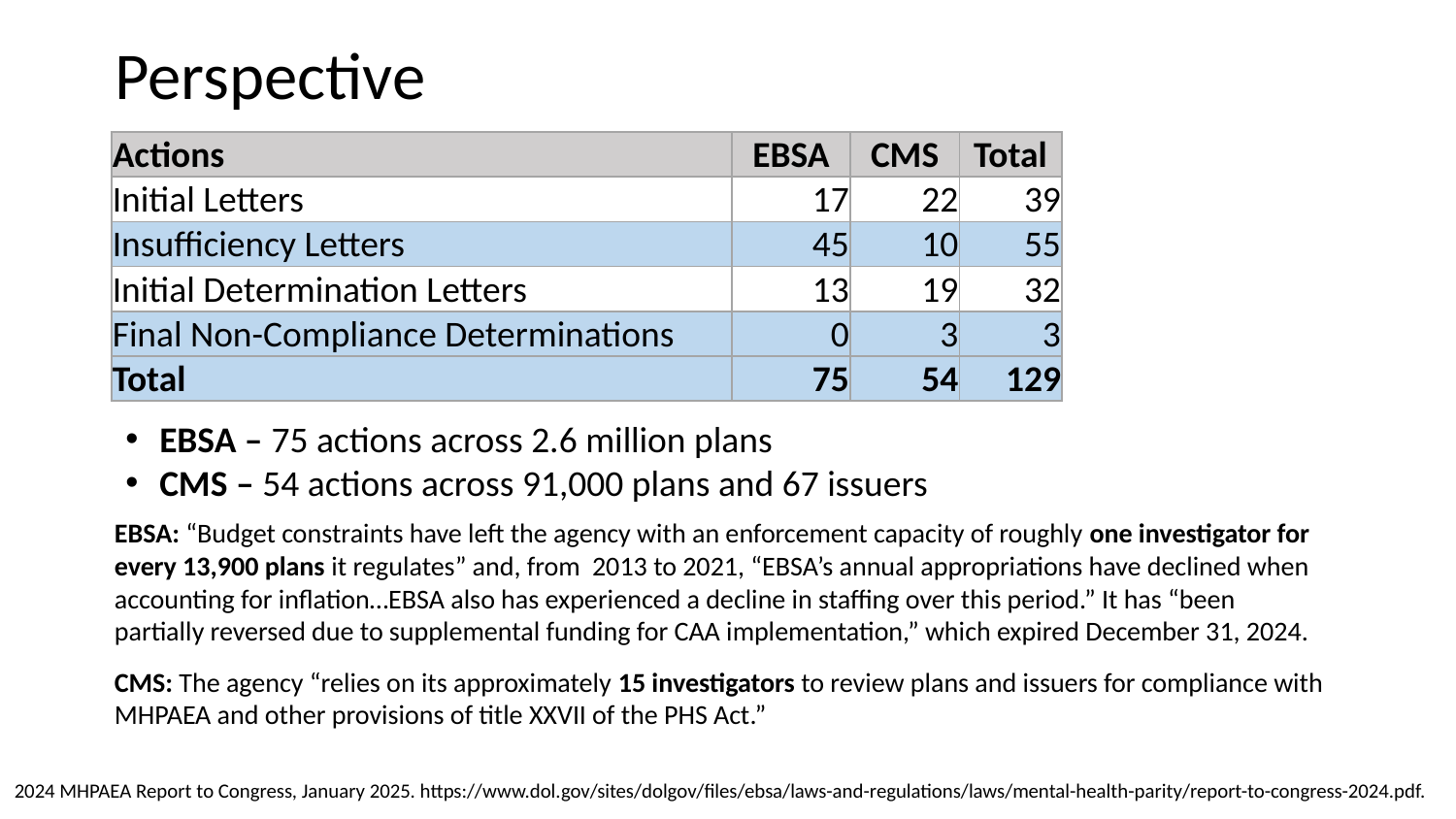

# Perspective
| Actions | EBSA | CMS | Total |
| --- | --- | --- | --- |
| Initial Letters | 17 | 22 | 39 |
| Insufficiency Letters | 45 | 10 | 55 |
| Initial Determination Letters | 13 | 19 | 32 |
| Final Non-Compliance Determinations | 0 | 3 | 3 |
| Total | 75 | 54 | 129 |
EBSA – 75 actions across 2.6 million plans
CMS – 54 actions across 91,000 plans and 67 issuers
EBSA: “Budget constraints have left the agency with an enforcement capacity of roughly one investigator for every 13,900 plans it regulates” and, from  2013 to 2021, “EBSA’s annual appropriations have declined when
accounting for inflation…EBSA also has experienced a decline in staffing over this period.” It has “been partially reversed due to supplemental funding for CAA implementation,” which expired December 31, 2024.
CMS: The agency “relies on its approximately 15 investigators to review plans and issuers for compliance with MHPAEA and other provisions of title XXVII of the PHS Act.”
2024 MHPAEA Report to Congress, January 2025. https://www.dol.gov/sites/dolgov/files/ebsa/laws-and-regulations/laws/mental-health-parity/report-to-congress-2024.pdf.